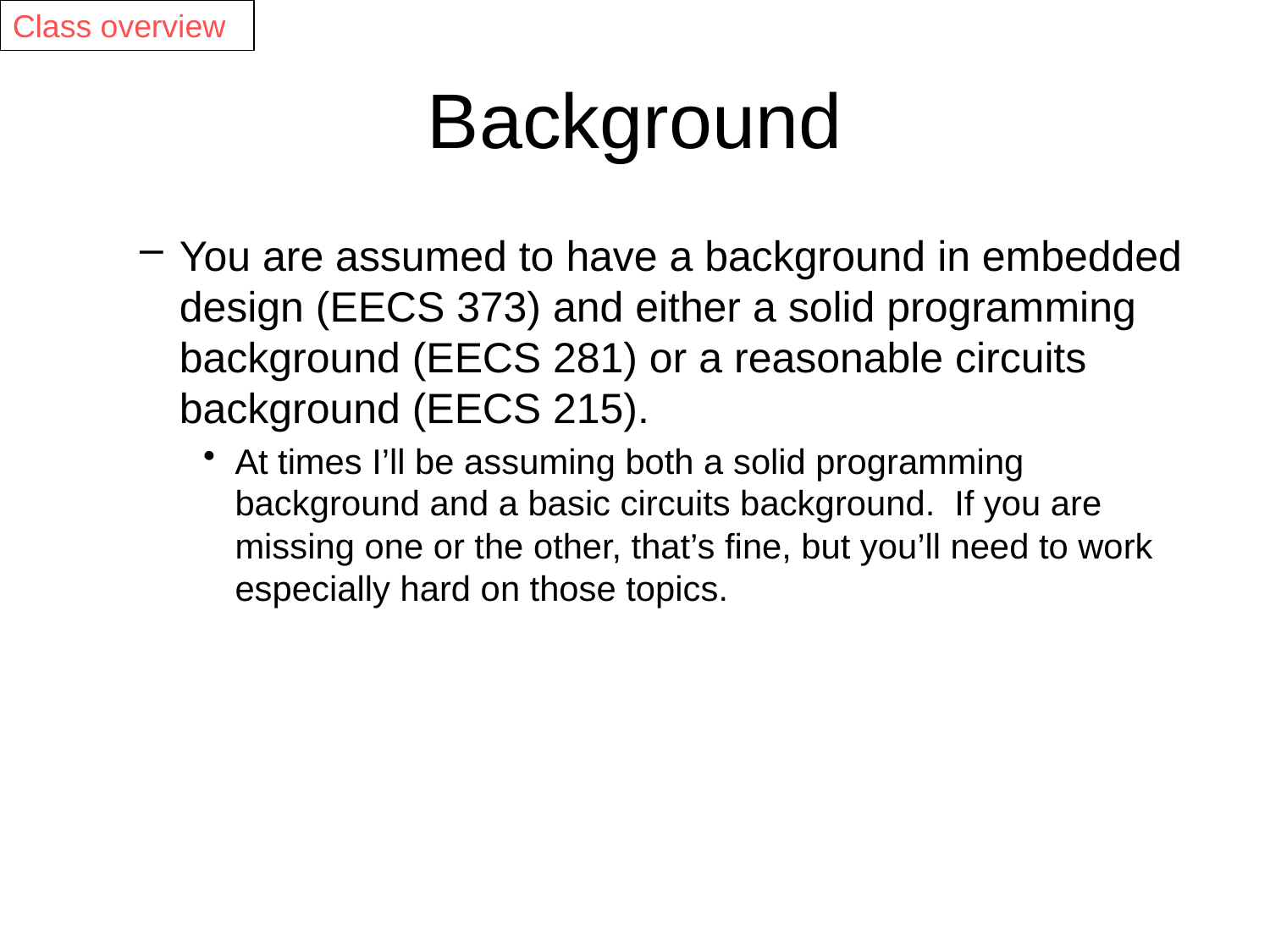

Class overview
# Background
You are assumed to have a background in embedded design (EECS 373) and either a solid programming background (EECS 281) or a reasonable circuits background (EECS 215).
At times I’ll be assuming both a solid programming background and a basic circuits background.  If you are missing one or the other, that’s fine, but you’ll need to work especially hard on those topics.